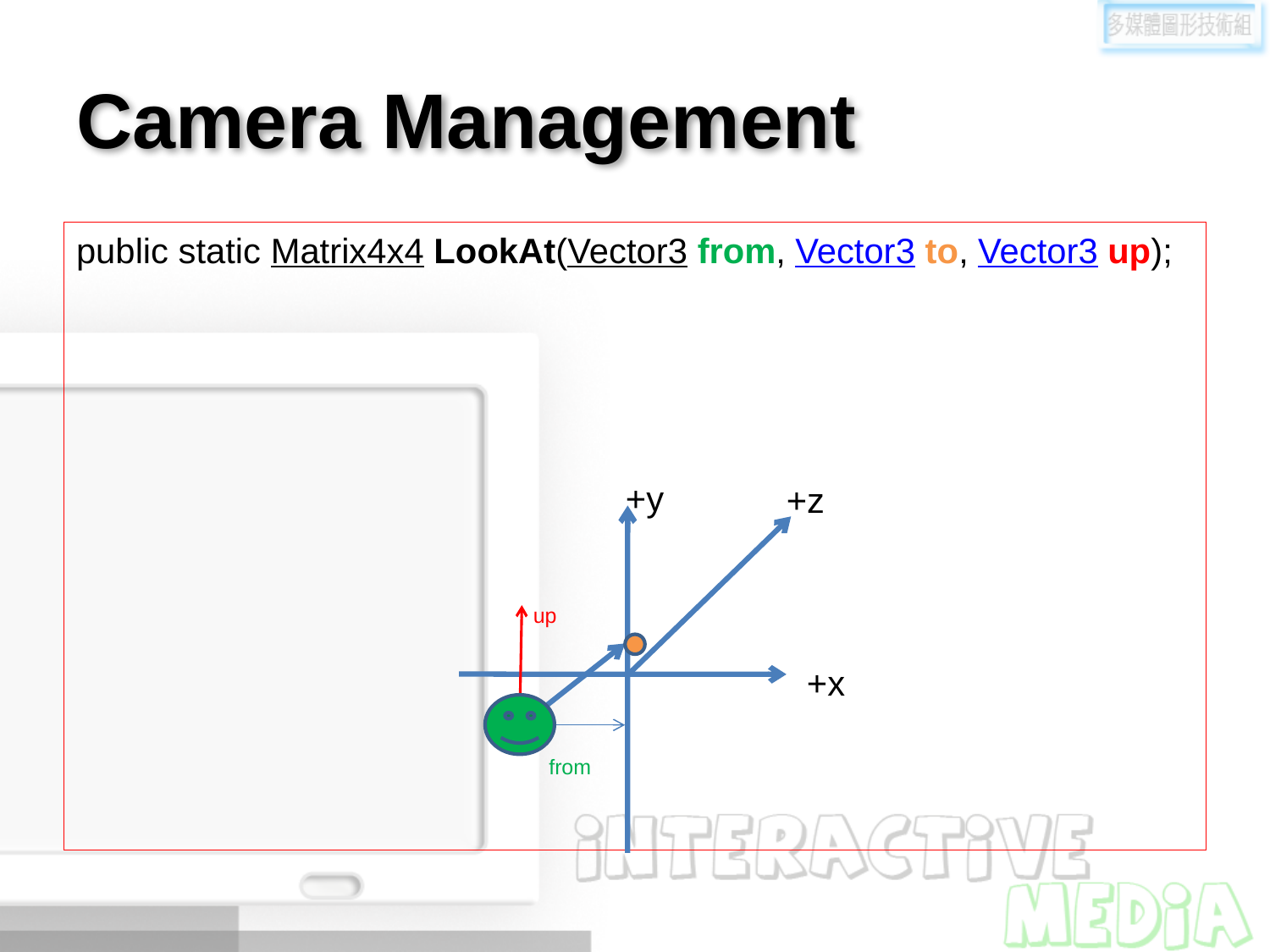

# Camera Management
public static Matrix4x4 LookAt(Vector3 from, Vector3 to, Vector3 up);
+y
+z
up

from

+x